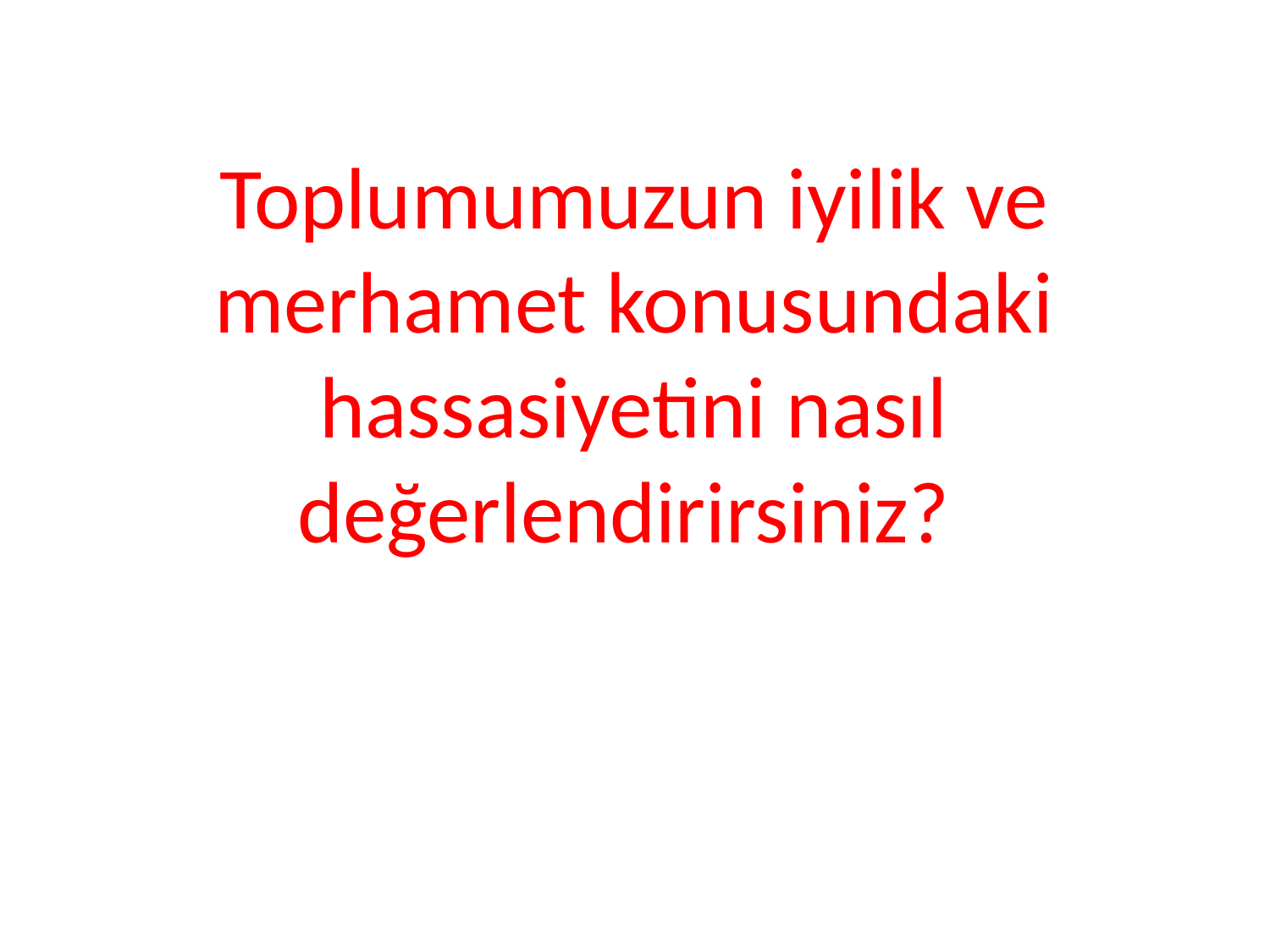

Toplumumuzun iyilik ve merhamet konusundaki hassasiyetini nasıl değerlendirirsiniz?